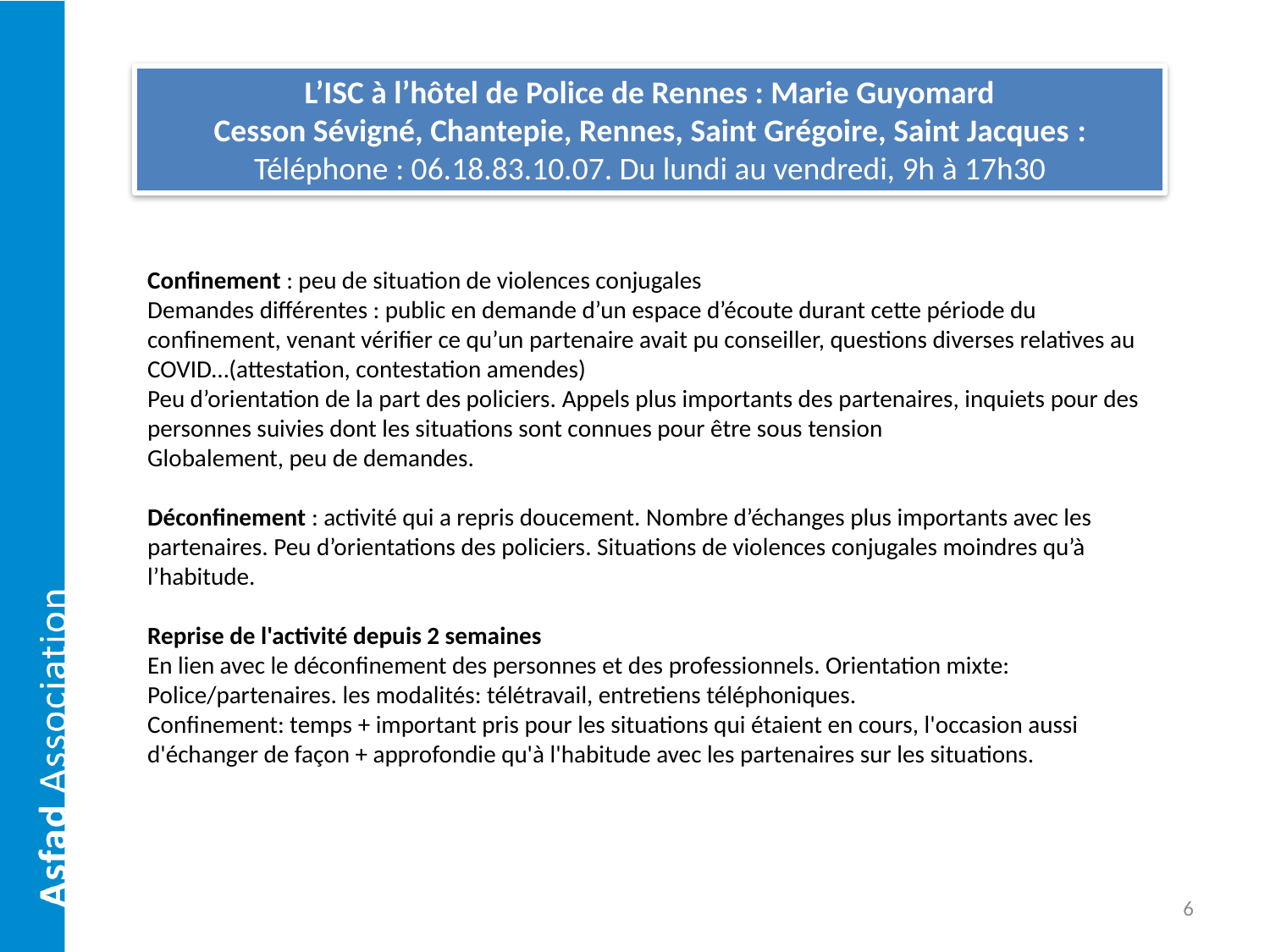

L’ISC à l’hôtel de Police de Rennes : Marie Guyomard
Cesson Sévigné, Chantepie, Rennes, Saint Grégoire, Saint Jacques : Téléphone : 06.18.83.10.07. Du lundi au vendredi, 9h à 17h30
Confinement : peu de situation de violences conjugales
Demandes différentes : public en demande d’un espace d’écoute durant cette période du confinement, venant vérifier ce qu’un partenaire avait pu conseiller, questions diverses relatives au COVID…(attestation, contestation amendes)
Peu d’orientation de la part des policiers. Appels plus importants des partenaires, inquiets pour des personnes suivies dont les situations sont connues pour être sous tension
Globalement, peu de demandes.

Déconfinement : activité qui a repris doucement. Nombre d’échanges plus importants avec les partenaires. Peu d’orientations des policiers. Situations de violences conjugales moindres qu’à l’habitude.

Reprise de l'activité depuis 2 semaines
En lien avec le déconfinement des personnes et des professionnels. Orientation mixte: Police/partenaires. les modalités: télétravail, entretiens téléphoniques.
Confinement: temps + important pris pour les situations qui étaient en cours, l'occasion aussi d'échanger de façon + approfondie qu'à l'habitude avec les partenaires sur les situations.

6